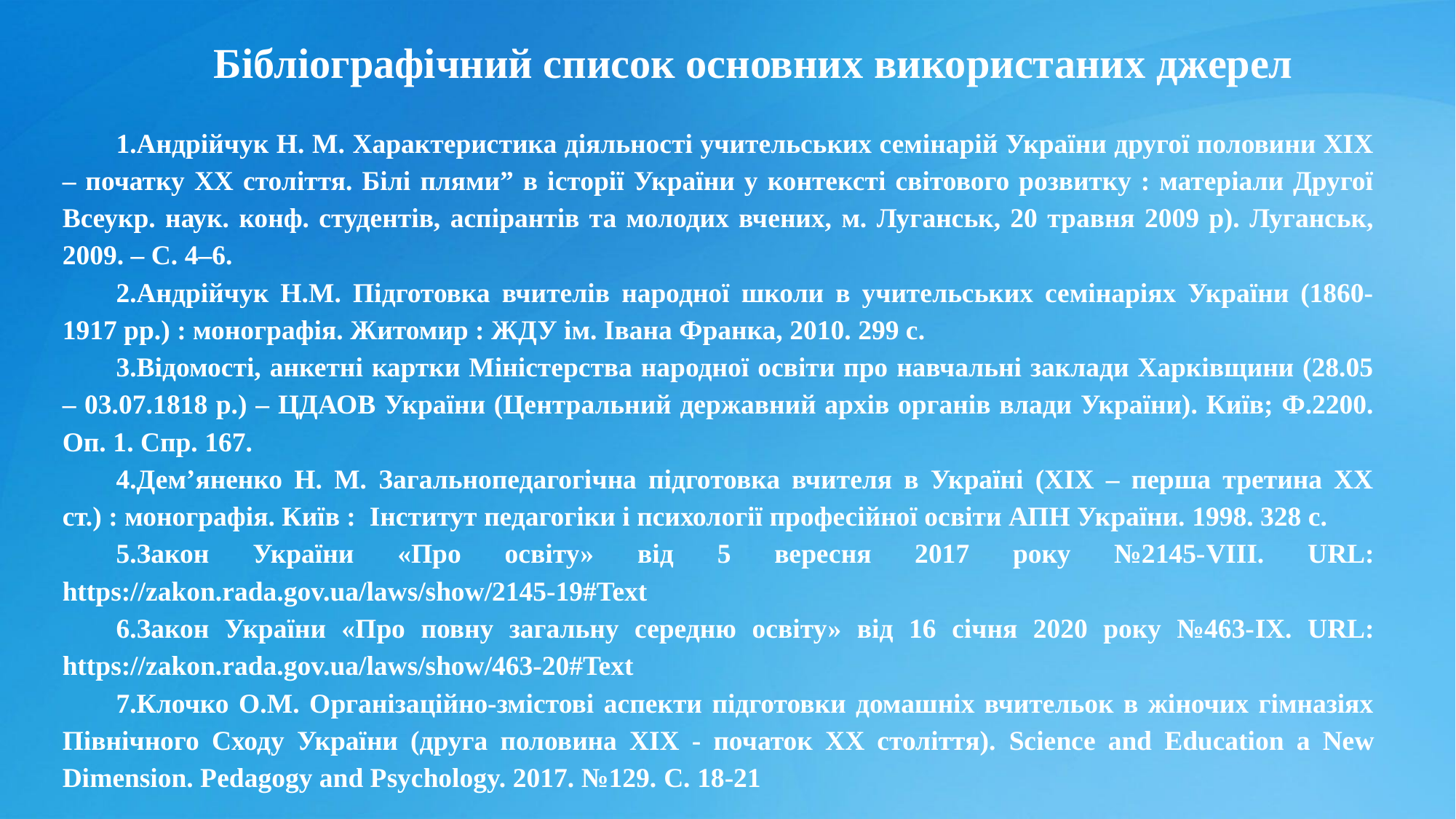

# Бібліографічний список основних використаних джерел
Андрійчук Н. М. Характеристика діяльності учительських семінарій України другої половини ХІХ – початку ХХ століття. Білі плями” в історії України у контексті світового розвитку : матеріали Другої Всеукр. наук. конф. студентів, аспірантів та молодих вчених, м. Луганськ, 20 травня 2009 р). Луганськ, 2009. – С. 4–6.
Андрійчук Н.М. Підготовка вчителів народної школи в учительських семінаріях України (1860-1917 рр.) : монографія. Житомир : ЖДУ ім. Івана Франка, 2010. 299 с.
Відомості, анкетні картки Міністерства народної освіти про навчальні заклади Харківщини (28.05 – 03.07.1818 р.) – ЦДАОВ України (Центральний державний архів органів влади України). Київ; Ф.2200. Оп. 1. Спр. 167.
Дем’яненко Н. М. Загальнопедагогічна підготовка вчителя в Україні (ХІХ – перша третина ХХ ст.) : монографія. Київ :  Інститут педагогіки і психології професійної освіти АПН України. 1998. 328 с.
Закон України «Про освіту» від 5 вересня 2017 року №2145-VIII. URL: https://zakon.rada.gov.ua/laws/show/2145-19#Text
Закон України «Про повну загальну середню освіту» від 16 січня 2020 року №463-IX. URL: https://zakon.rada.gov.ua/laws/show/463-20#Text
Клочко О.М. Організаційно-змістові аспекти підготовки домашніх вчительок в жіночих гімназіях Північного Сходу України (друга половина ХІХ - початок ХХ століття). Science and Education a New Dimension. Pedagogy and Psychology. 2017. №129. С. 18-21